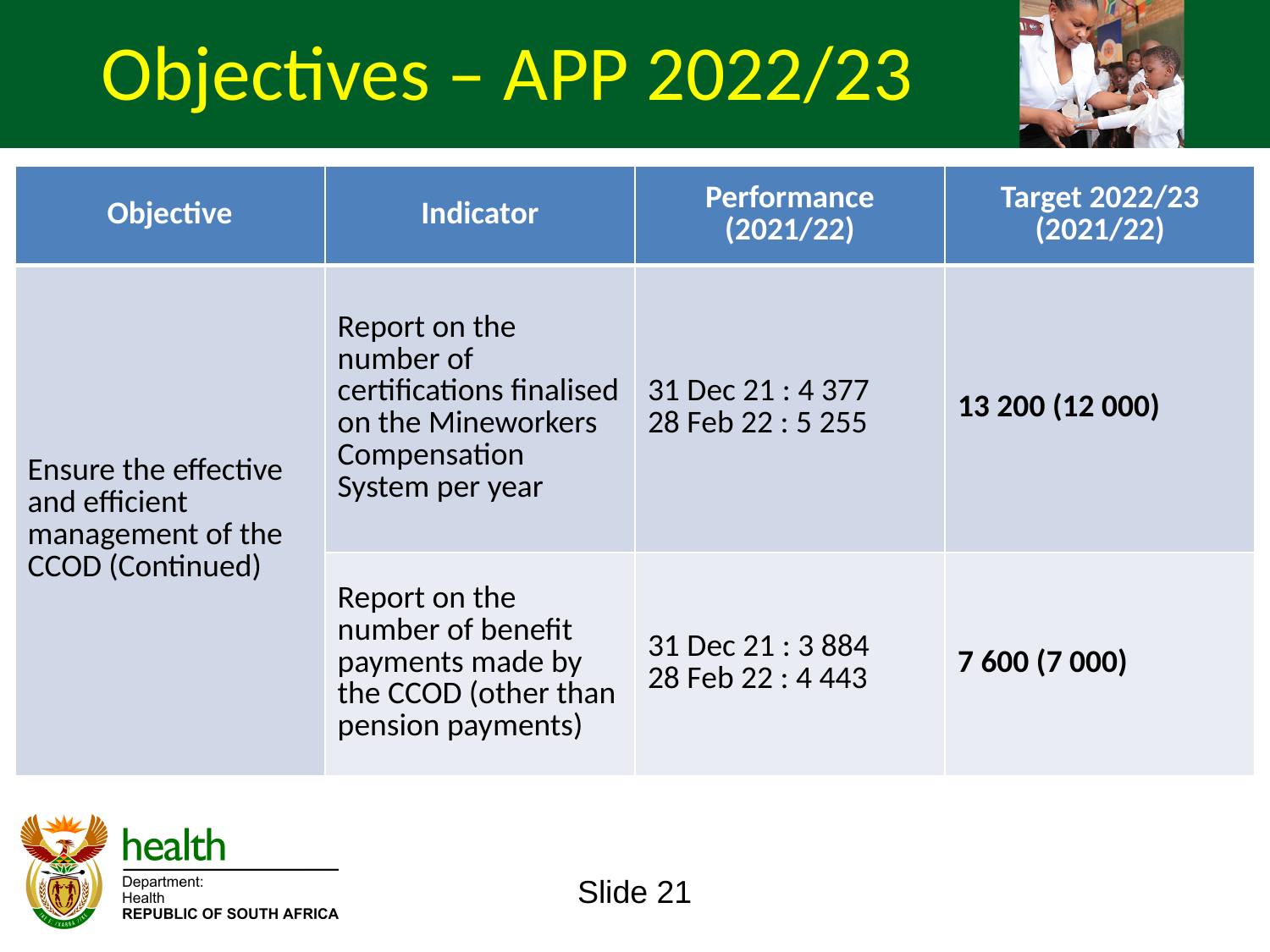

Objectives – APP 2022/23
| Objective | Indicator | Performance (2021/22) | Target 2022/23 (2021/22) |
| --- | --- | --- | --- |
| Ensure the effective and efficient management of the CCOD (Continued) | Report on the number of certifications finalised on the Mineworkers Compensation System per year | 31 Dec 21 : 4 377 28 Feb 22 : 5 255 | 13 200 (12 000) |
|  | Report on the number of benefit payments made by the CCOD (other than pension payments) | 31 Dec 21 : 3 884 28 Feb 22 : 4 443 | 7 600 (7 000) |